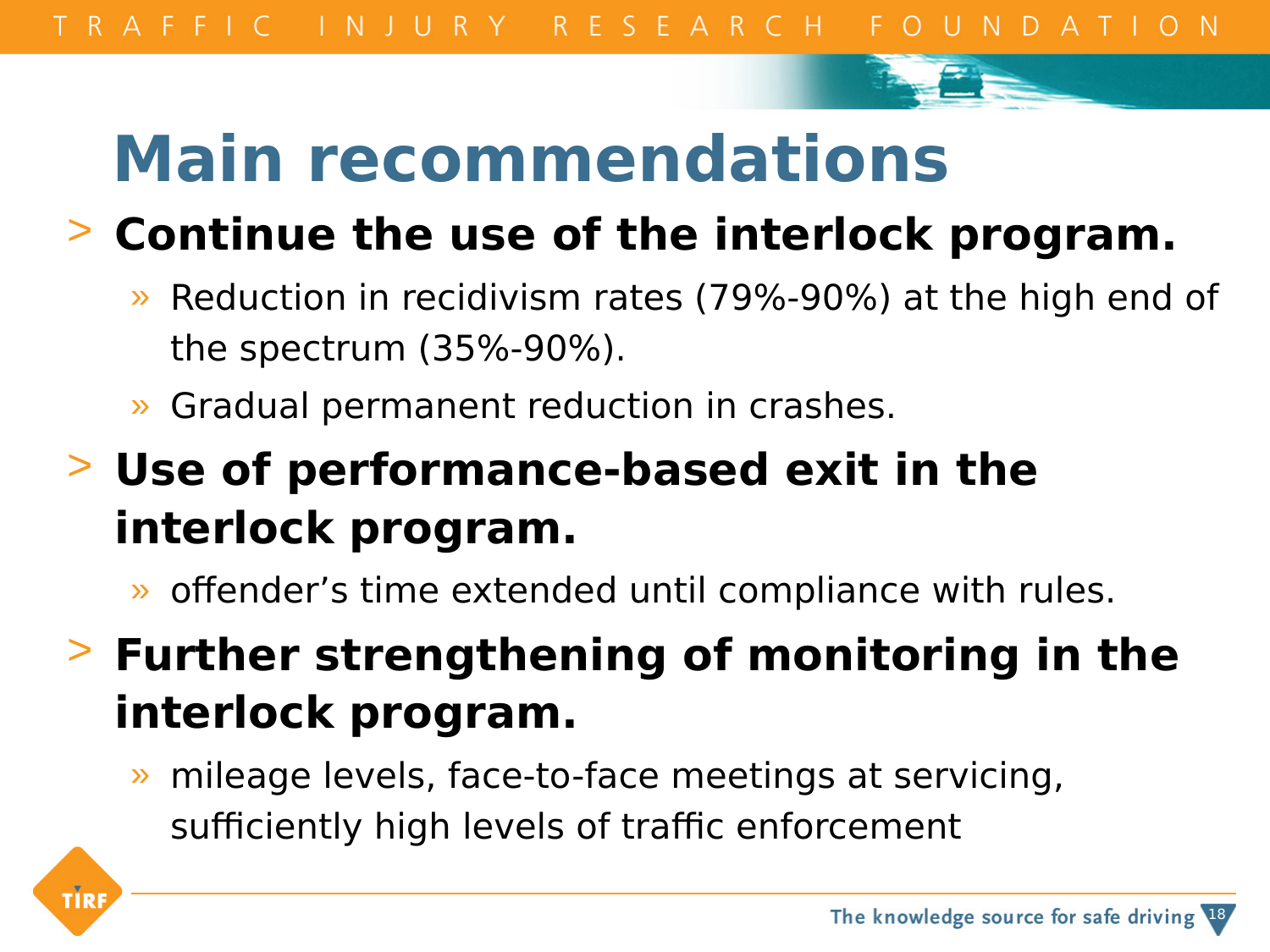

# Main recommendations
Continue the use of the interlock program.
Reduction in recidivism rates (79%-90%) at the high end of the spectrum (35%-90%).
Gradual permanent reduction in crashes.
Use of performance-based exit in the interlock program.
offender’s time extended until compliance with rules.
Further strengthening of monitoring in the interlock program.
mileage levels, face-to-face meetings at servicing, sufficiently high levels of traffic enforcement